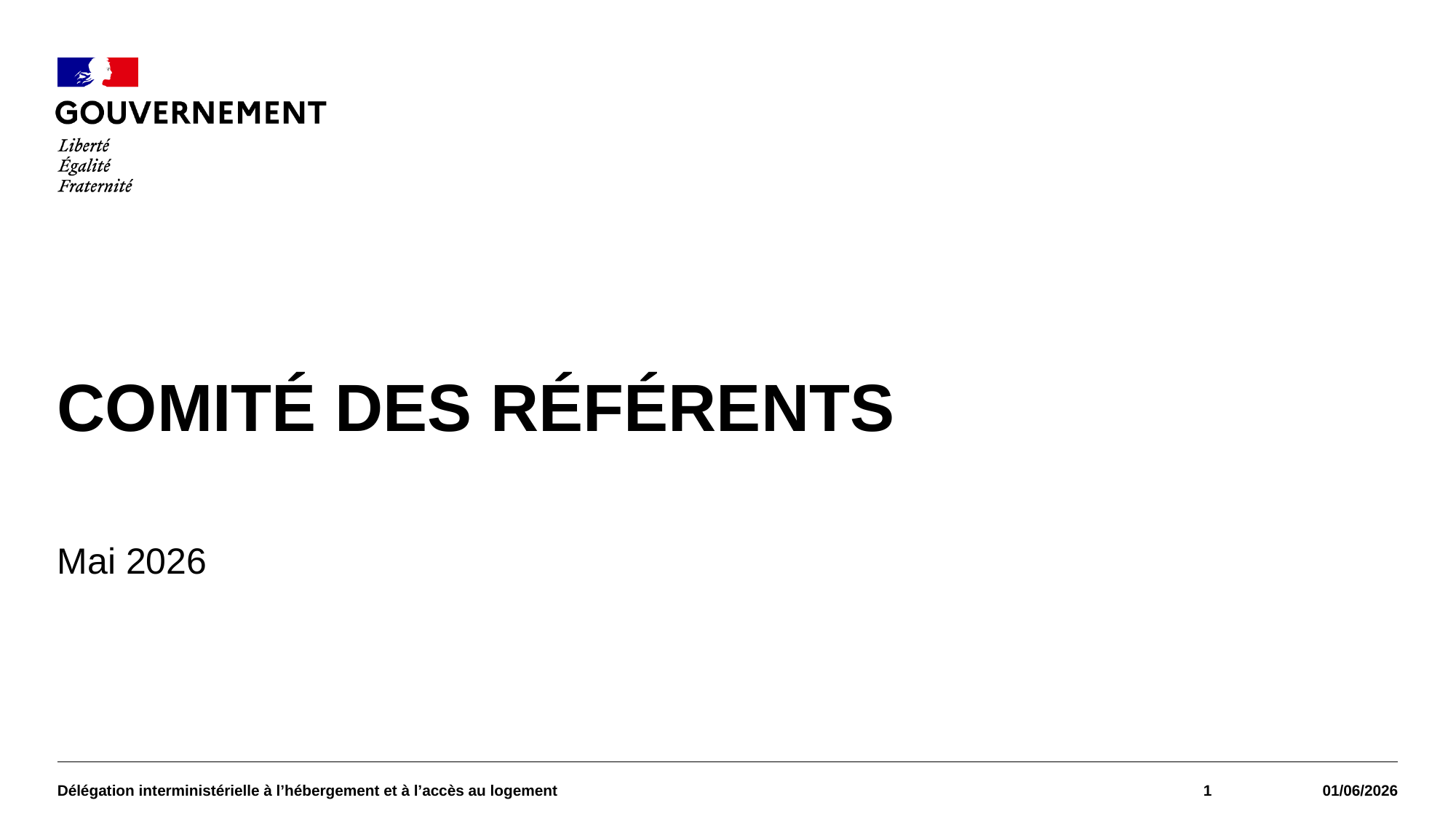

#
Comité des Référents
Mai 2026
Délégation interministérielle à l’hébergement et à l’accès au logement
1
01/06/2026